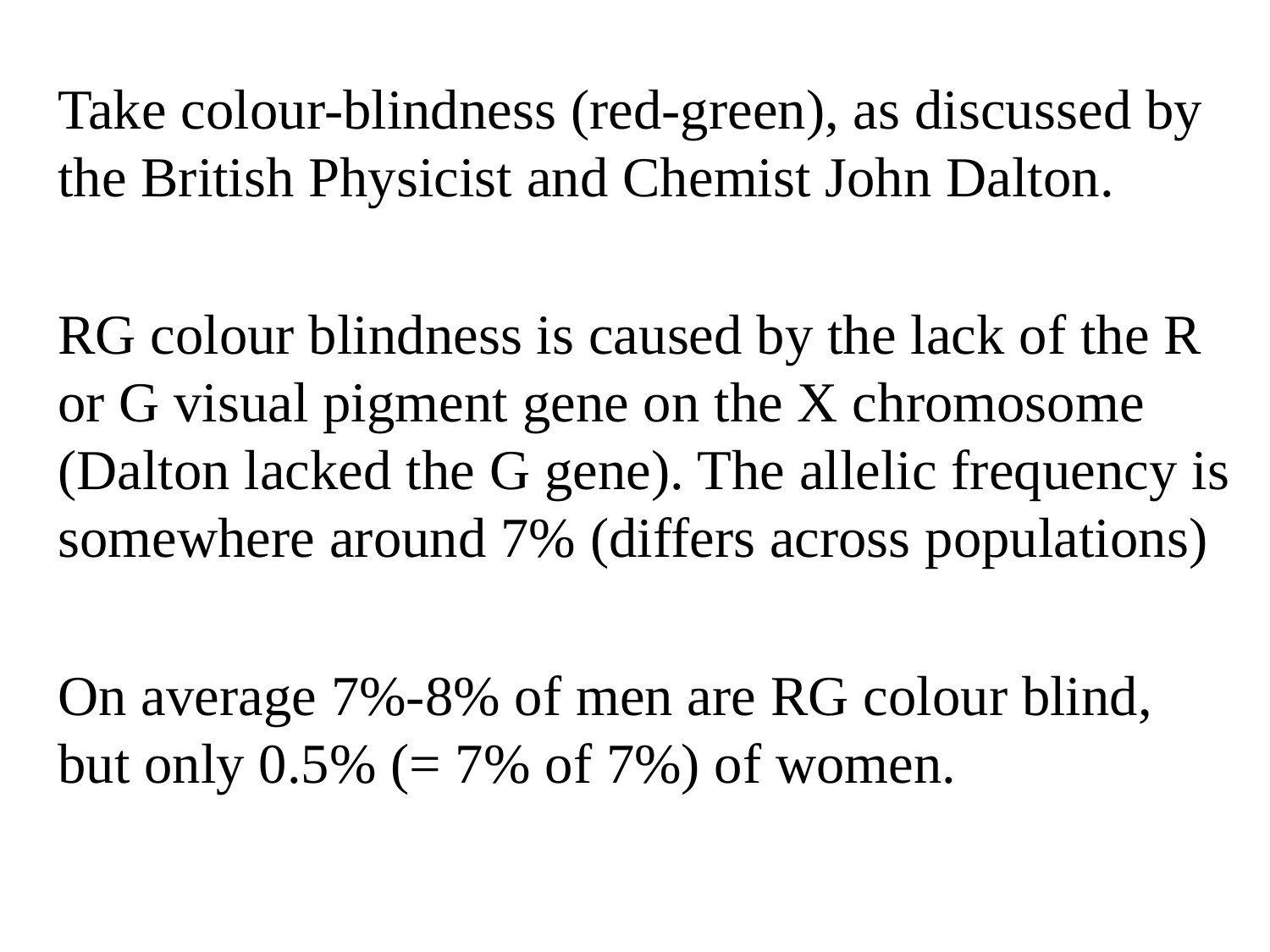

Take colour-blindness (red-green), as discussed by the British Physicist and Chemist John Dalton.

RG colour blindness is caused by the lack of the R or G visual pigment gene on the X chromosome (Dalton lacked the G gene). The allelic frequency is somewhere around 7% (differs across populations)

On average 7%-8% of men are RG colour blind, but only 0.5% (= 7% of 7%) of women.